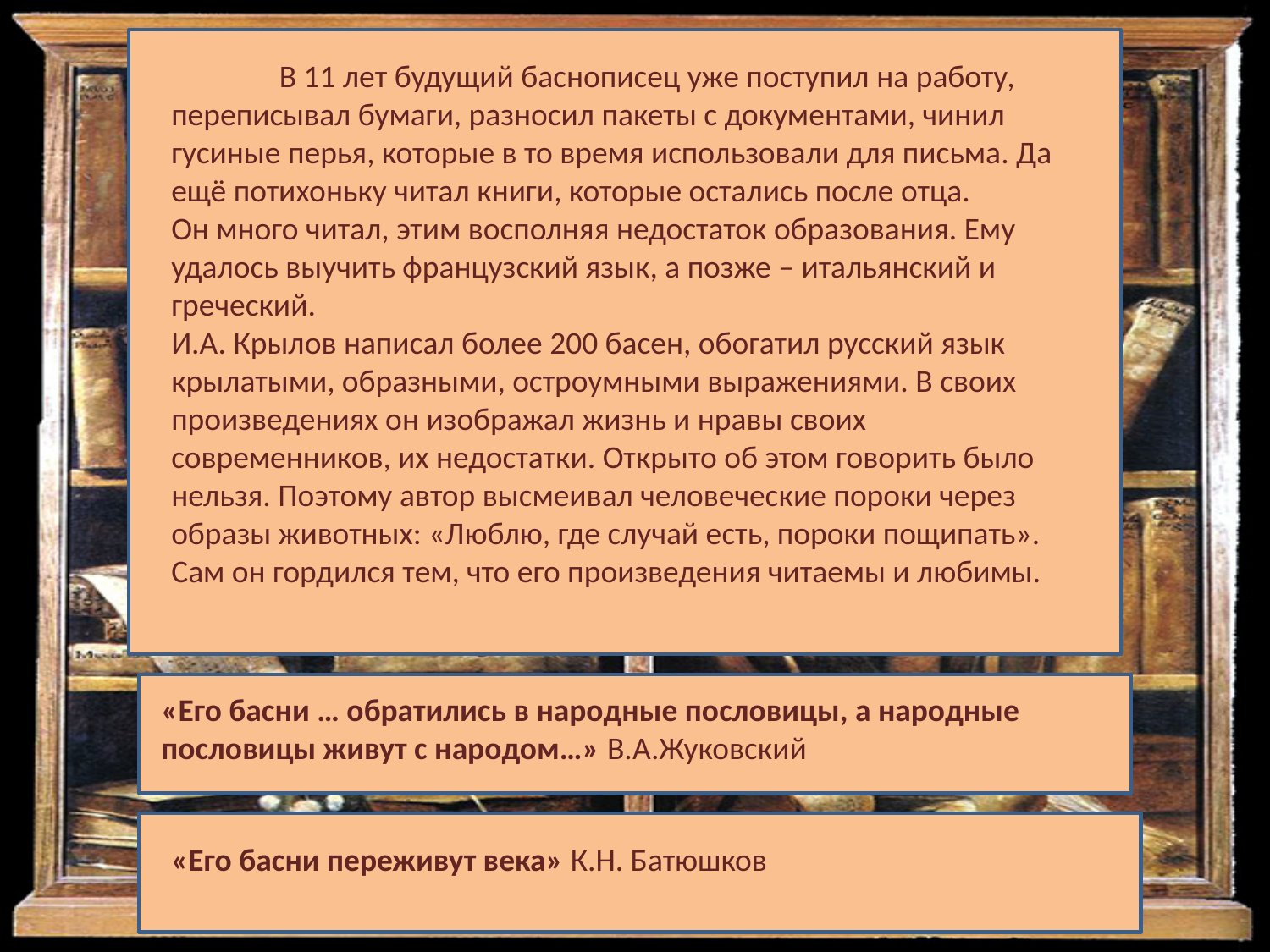

В 11 лет будущий баснописец уже поступил на работу, переписывал бумаги, разносил пакеты с документами, чинил гусиные перья, которые в то время использовали для письма. Да ещё потихоньку читал книги, которые остались после отца.
Он много читал, этим восполняя недостаток образования. Ему удалось выучить французский язык, а позже – итальянский и греческий.
И.А. Крылов написал более 200 басен, обогатил русский язык крылатыми, образными, остроумными выражениями. В своих произведениях он изображал жизнь и нравы своих современников, их недостатки. Открыто об этом говорить было нельзя. Поэтому автор высмеивал человеческие пороки через образы животных: «Люблю, где случай есть, пороки пощипать». Сам он гордился тем, что его произведения читаемы и любимы.

«Его басни … обратились в народные пословицы, а народные пословицы живут с народом…» В.А.Жуковский

«Его басни переживут века» К.Н. Батюшков